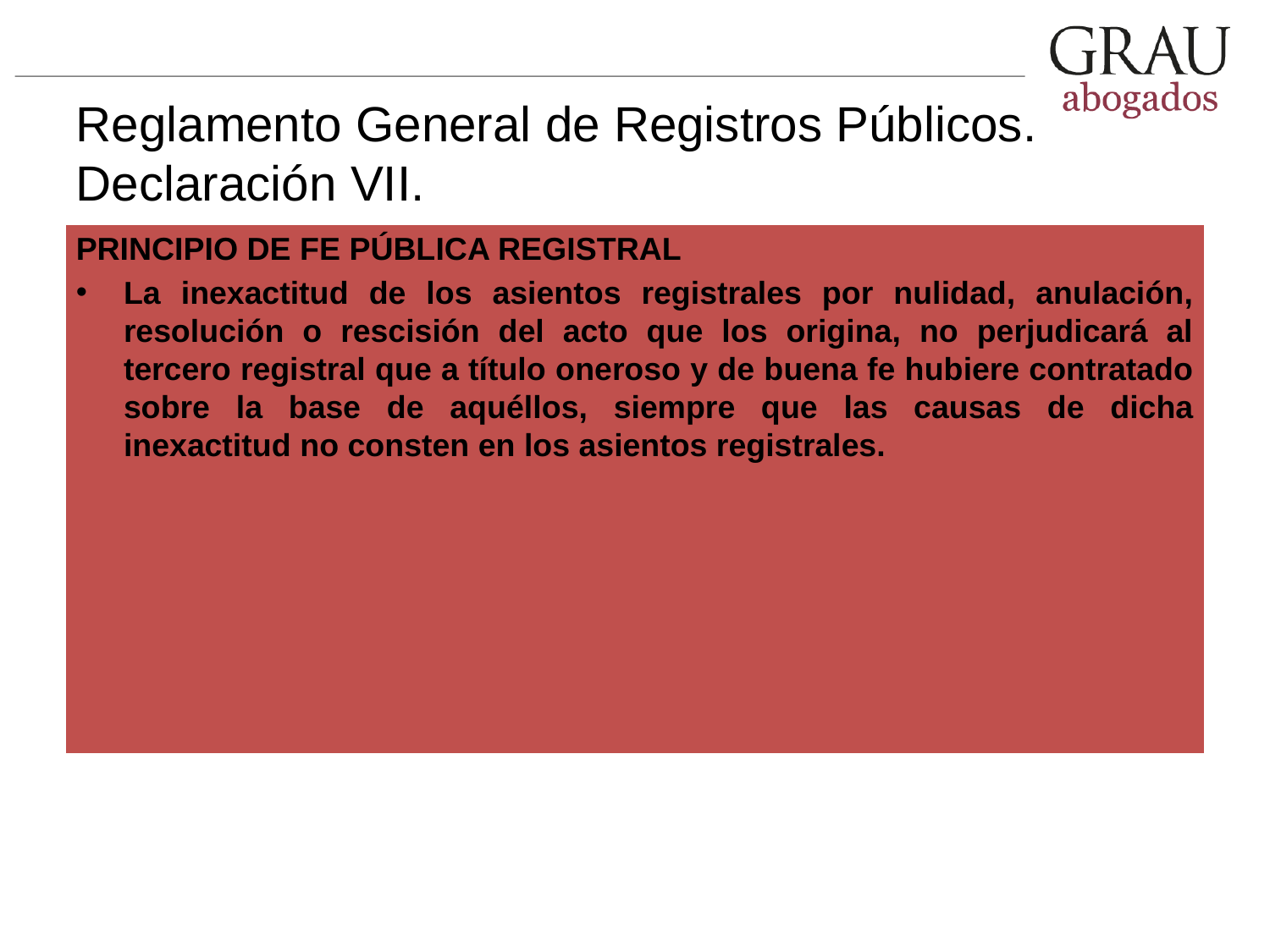

# Reglamento General de Registros Públicos. Declaración VII. egReglamento General de los Registros Públicos lamento General de los Registros Públicos
PRINCIPIO DE FE PÚBLICA REGISTRAL
La inexactitud de los asientos registrales por nulidad, anulación, resolución o rescisión del acto que los origina, no perjudicará al tercero registral que a título oneroso y de buena fe hubiere contratado sobre la base de aquéllos, siempre que las causas de dicha inexactitud no consten en los asientos registrales.